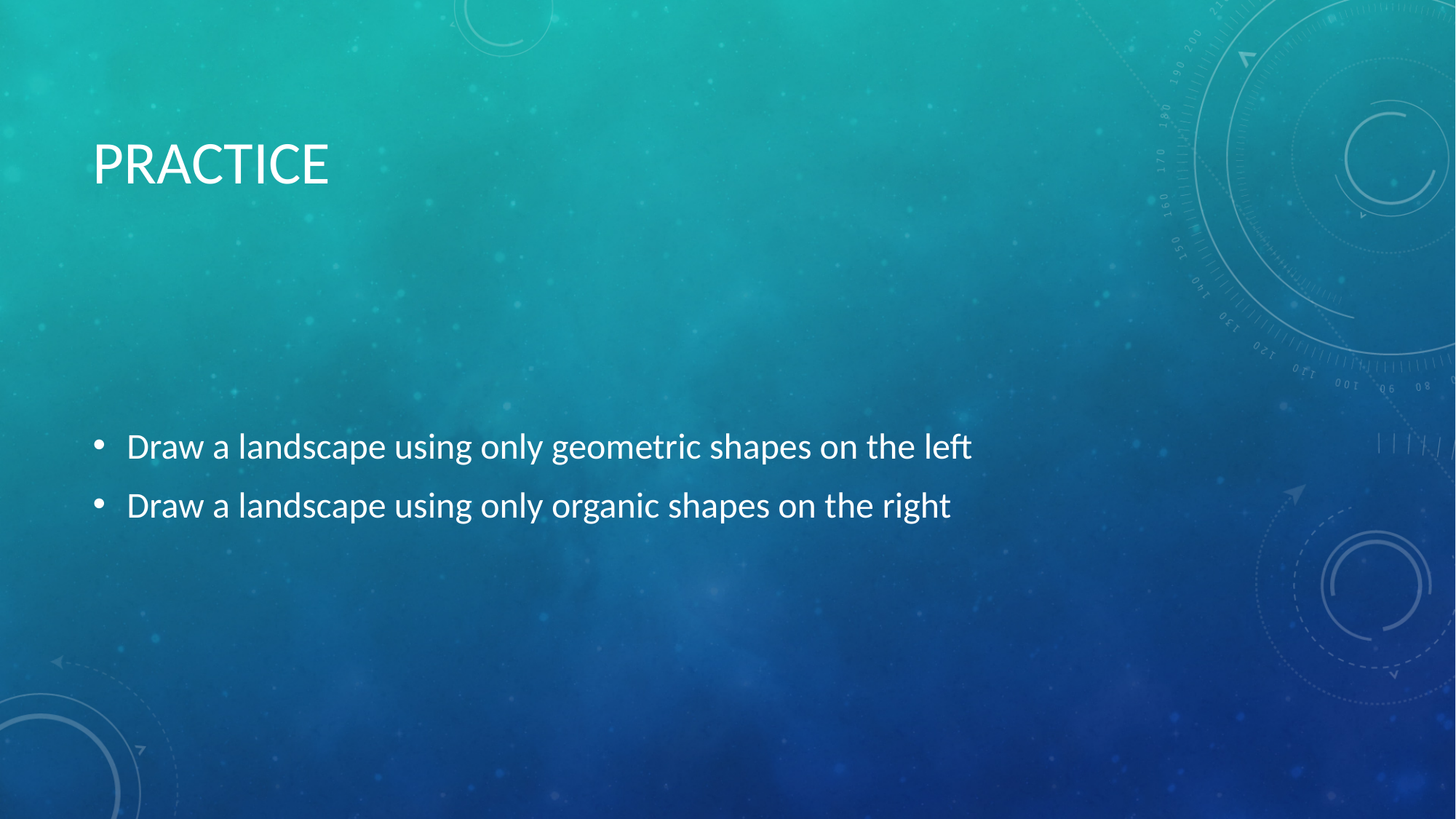

# practice
Draw a landscape using only geometric shapes on the left
Draw a landscape using only organic shapes on the right